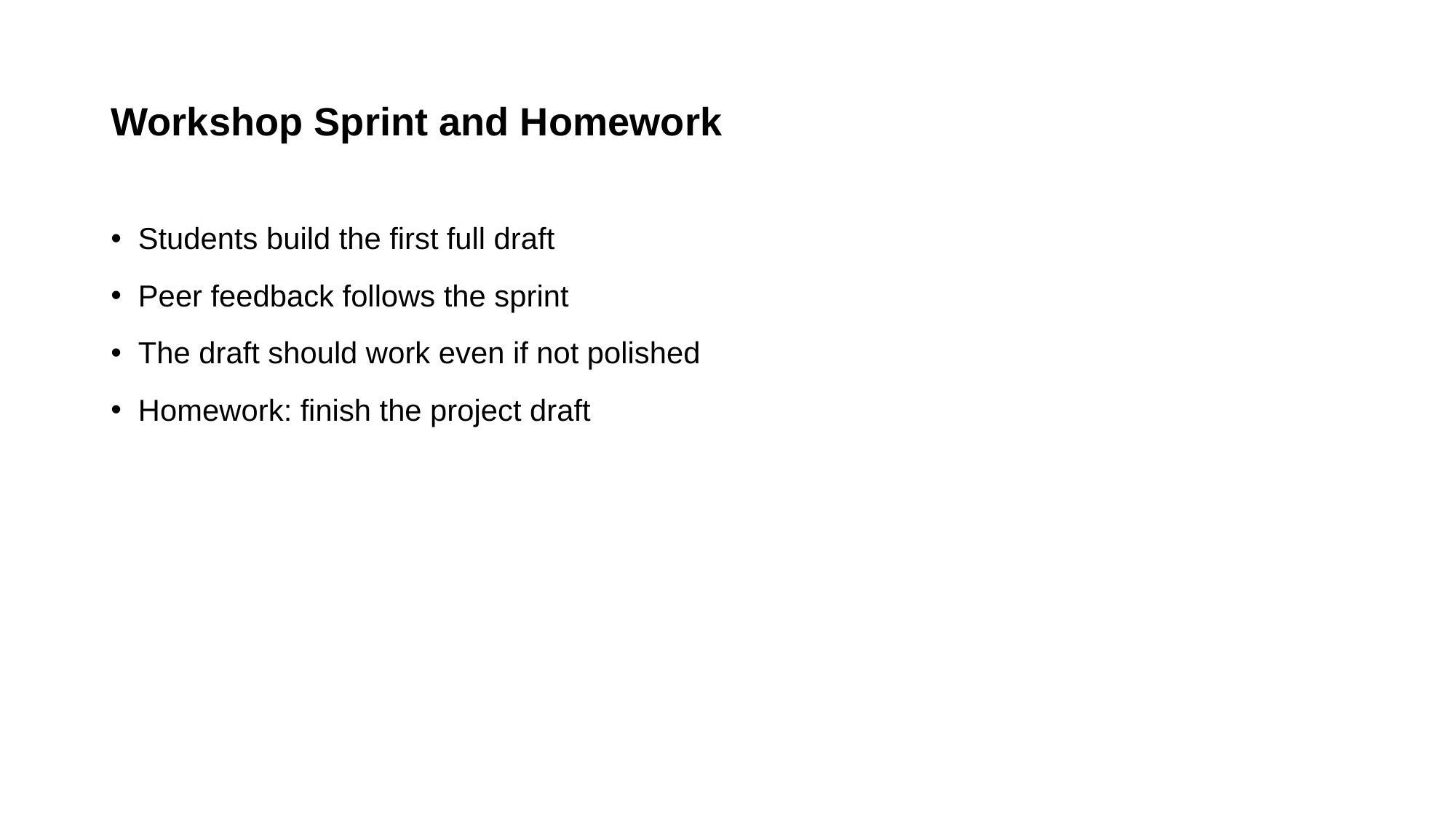

# Workshop Sprint and Homework
Students build the first full draft
Peer feedback follows the sprint
The draft should work even if not polished
Homework: finish the project draft